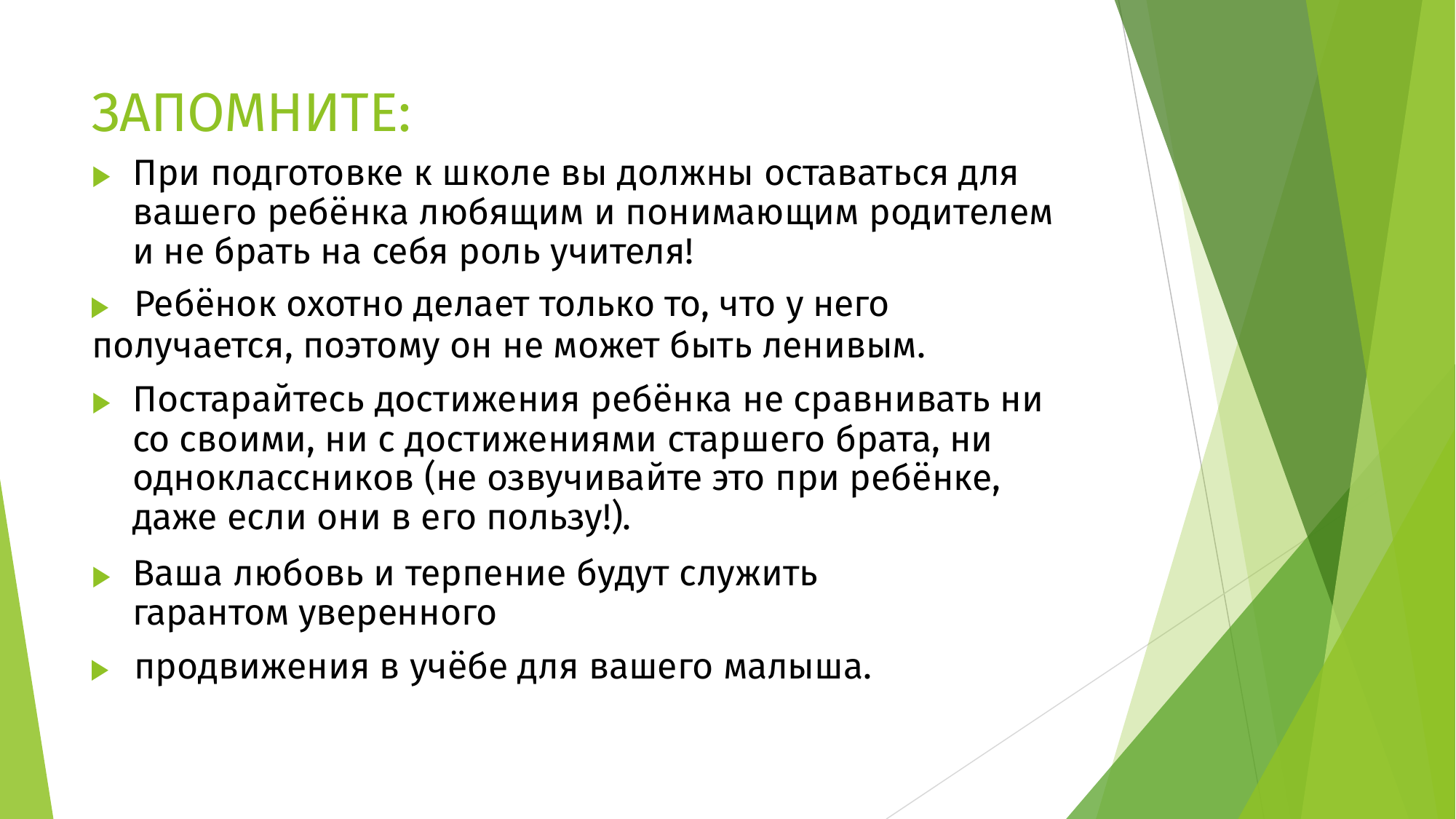

# ЗАПОМНИТЕ:
▶	При подготовке к школе вы должны оставаться для вашего ребёнка любящим и понимающим родителем и не брать на себя роль учителя!
▶	Ребёнок охотно делает только то, что у него
получается, поэтому он не может быть ленивым.
▶	Постарайтесь достижения ребёнка не сравнивать ни со своими, ни с достижениями старшего брата, ни одноклассников (не озвучивайте это при ребёнке, даже если они в его пользу!).
▶	Ваша любовь и терпение будут служить гарантом уверенного
▶	продвижения в учёбе для вашего малыша.